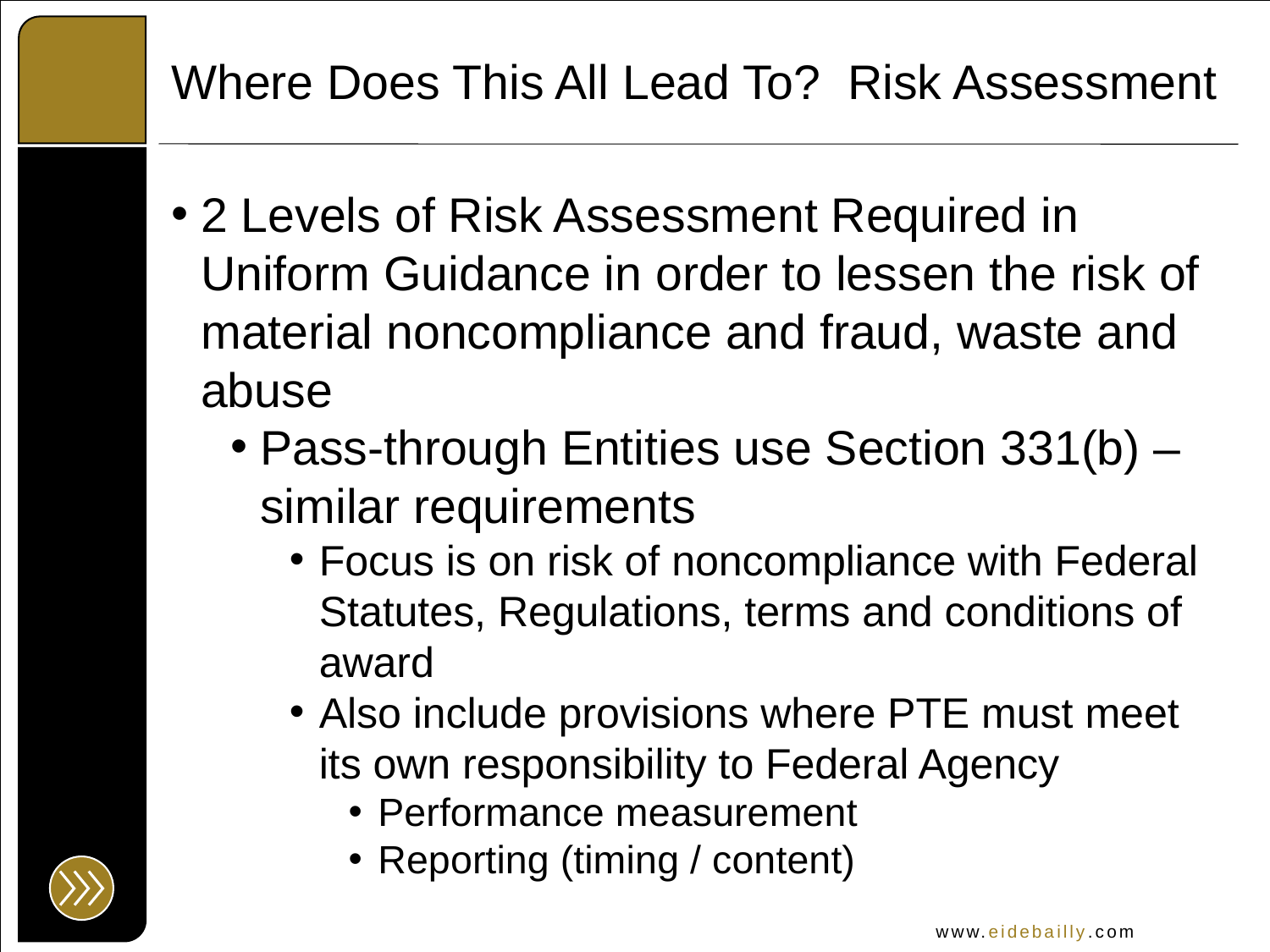

# Where Does This All Lead To?  Risk Assessment
2 Levels of Risk Assessment Required in Uniform Guidance in order to lessen the risk of material noncompliance and fraud, waste and abuse
Pass-through Entities use Section 331(b) – similar requirements
Focus is on risk of noncompliance with Federal Statutes, Regulations, terms and conditions of award
Also include provisions where PTE must meet its own responsibility to Federal Agency
Performance measurement
Reporting (timing / content)